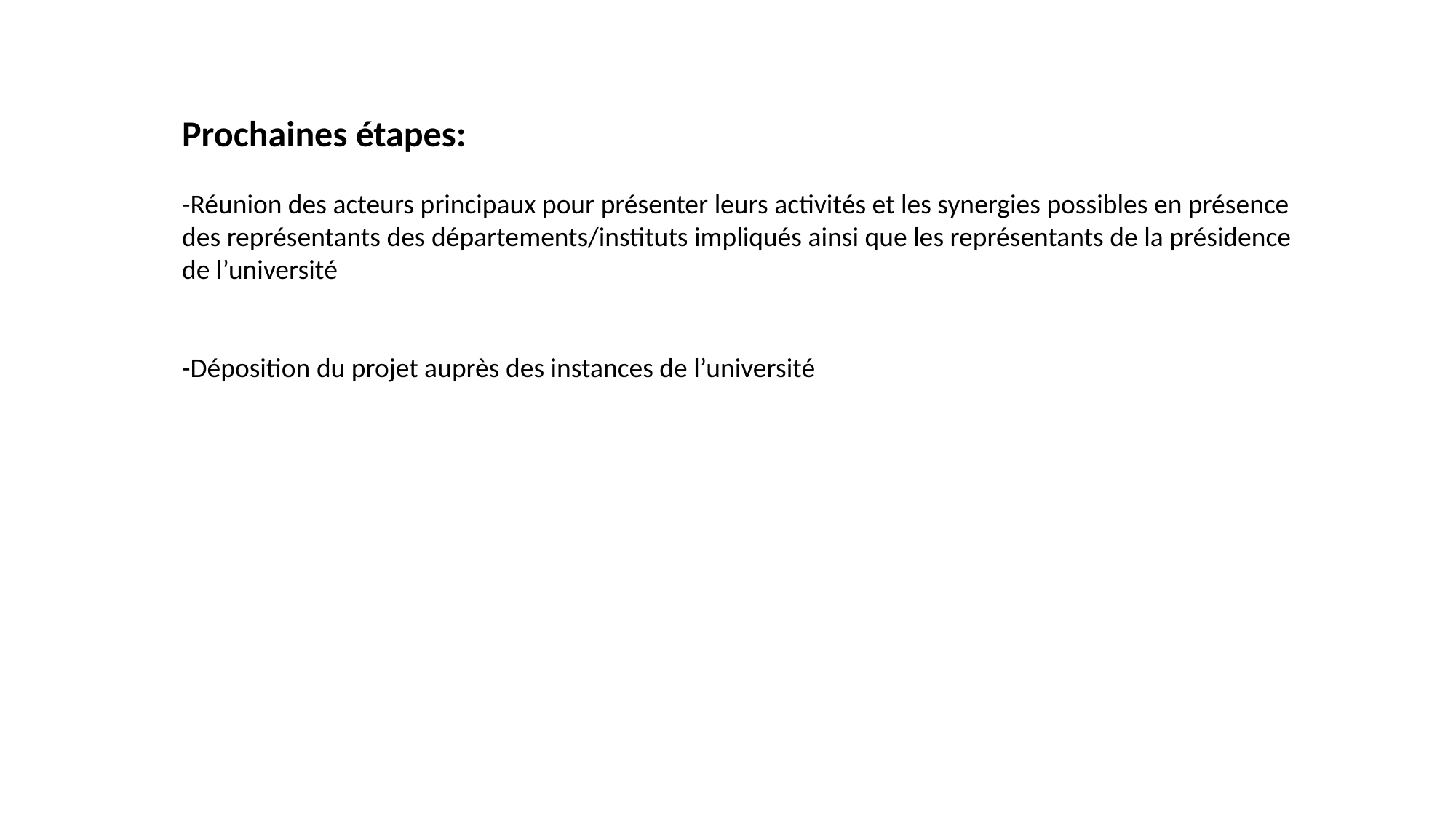

Prochaines étapes:

-Réunion des acteurs principaux pour présenter leurs activités et les synergies possibles en présence des représentants des départements/instituts impliqués ainsi que les représentants de la présidence de l’université

-Déposition du projet auprès des instances de l’université